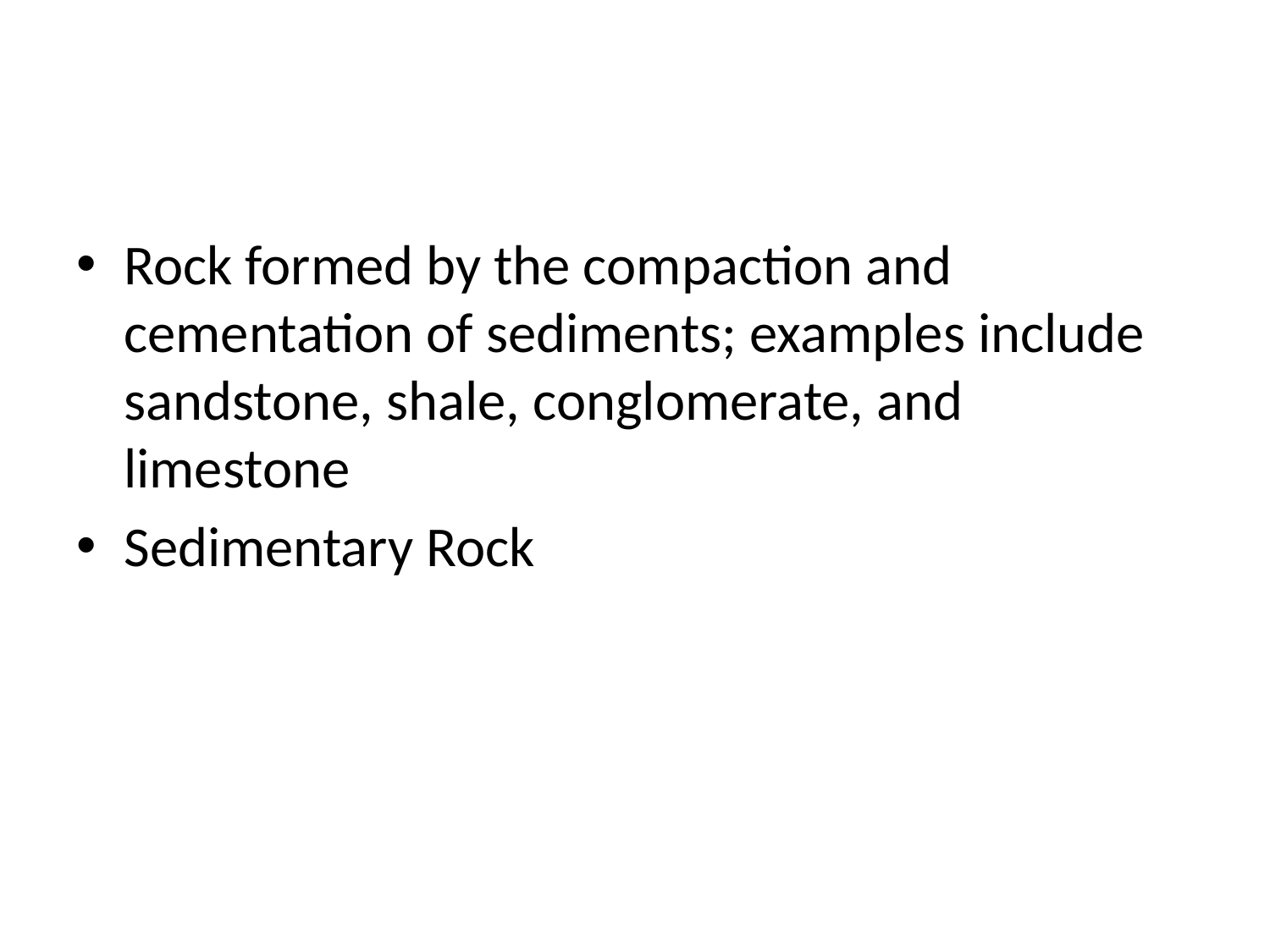

#
Rock formed by the compaction and cementation of sediments; examples include sandstone, shale, conglomerate, and limestone
Sedimentary Rock